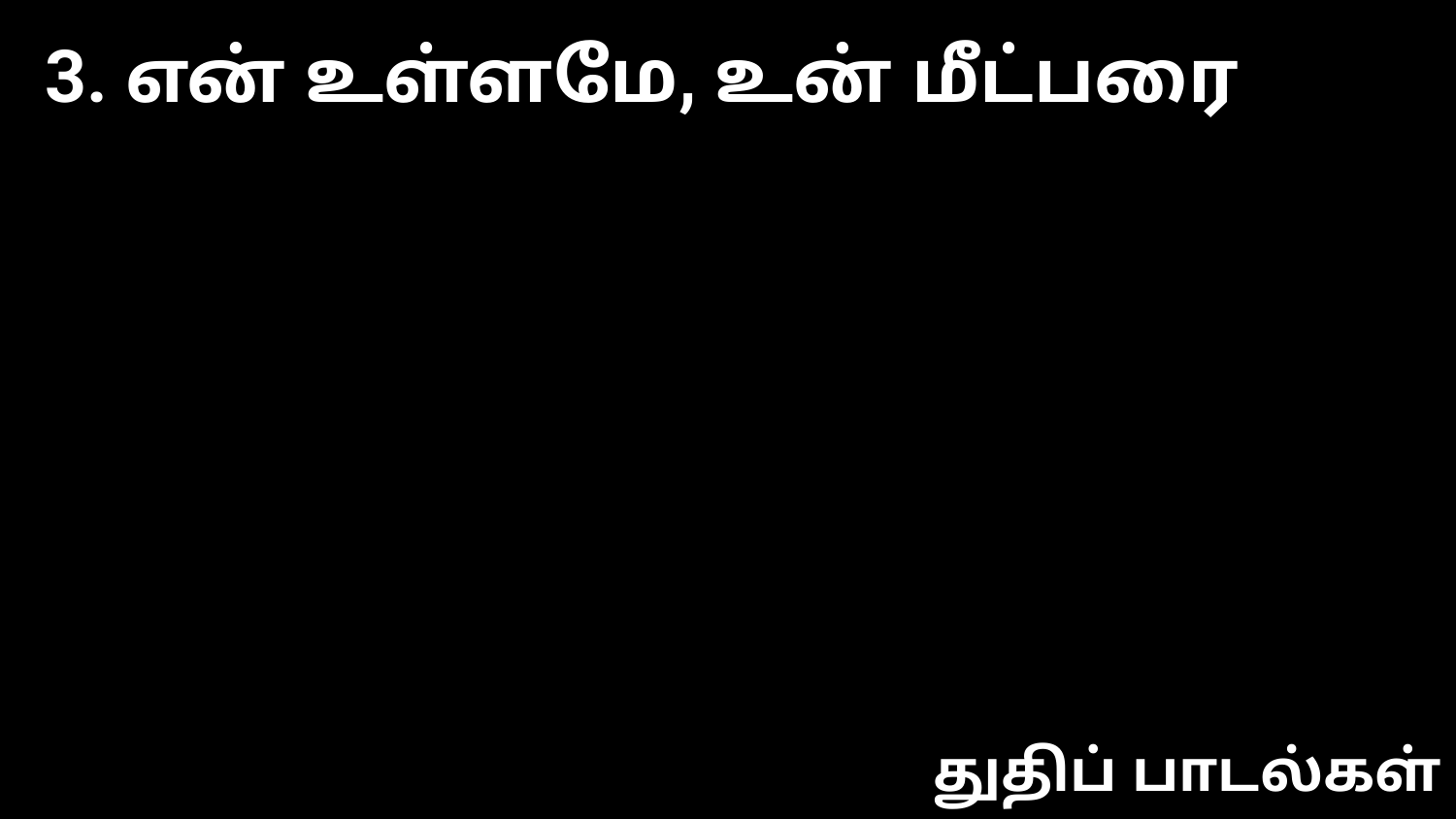

3. என் உள்ளமே, உன் மீட்பரை
துதிப் பாடல்கள்